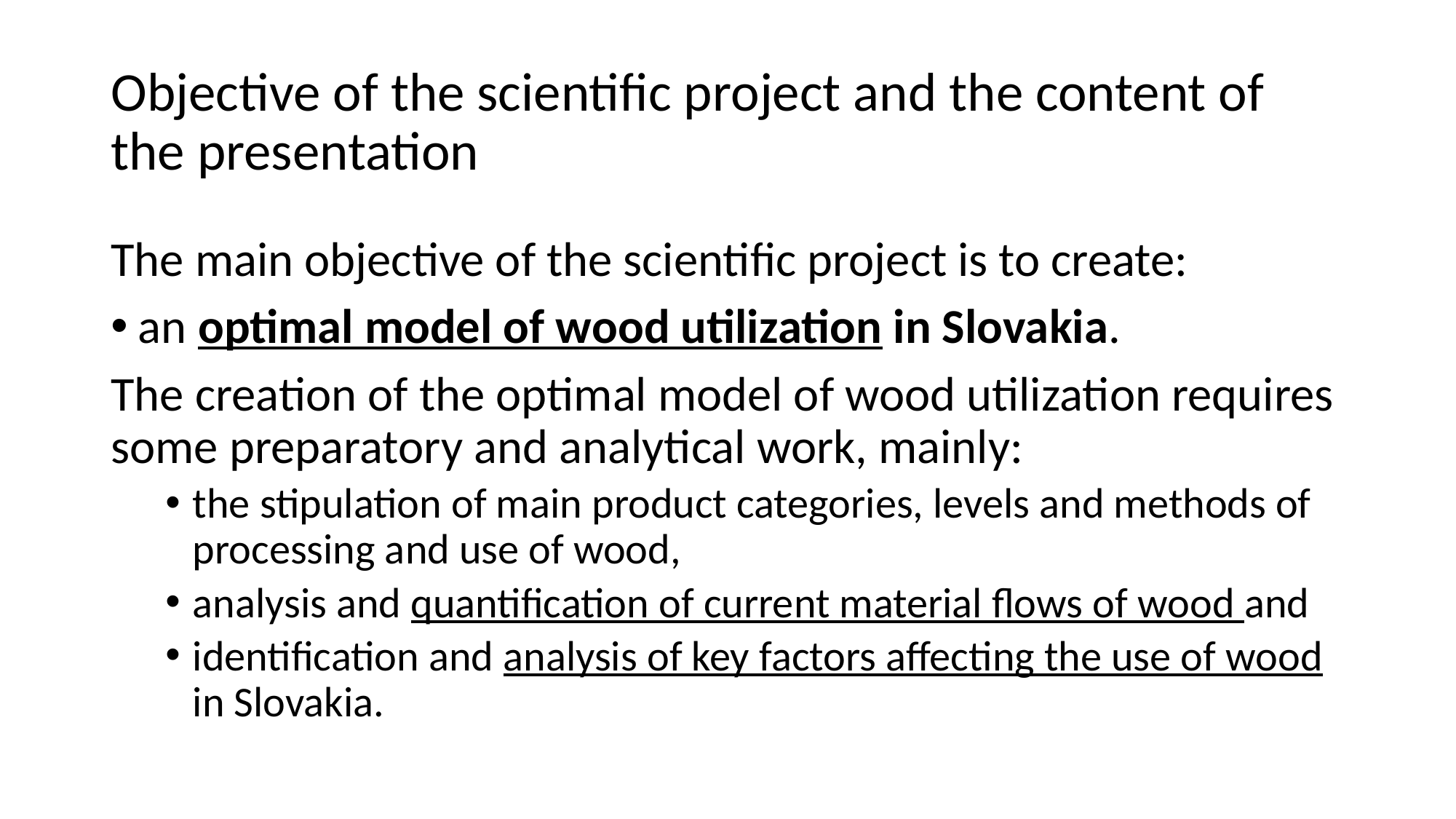

# Objective of the scientific project and the content of the presentation
The main objective of the scientific project is to create:
an optimal model of wood utilization in Slovakia.
The creation of the optimal model of wood utilization requires some preparatory and analytical work, mainly:
the stipulation of main product categories, levels and methods of processing and use of wood,
analysis and quantification of current material flows of wood and
identification and analysis of key factors affecting the use of wood in Slovakia.